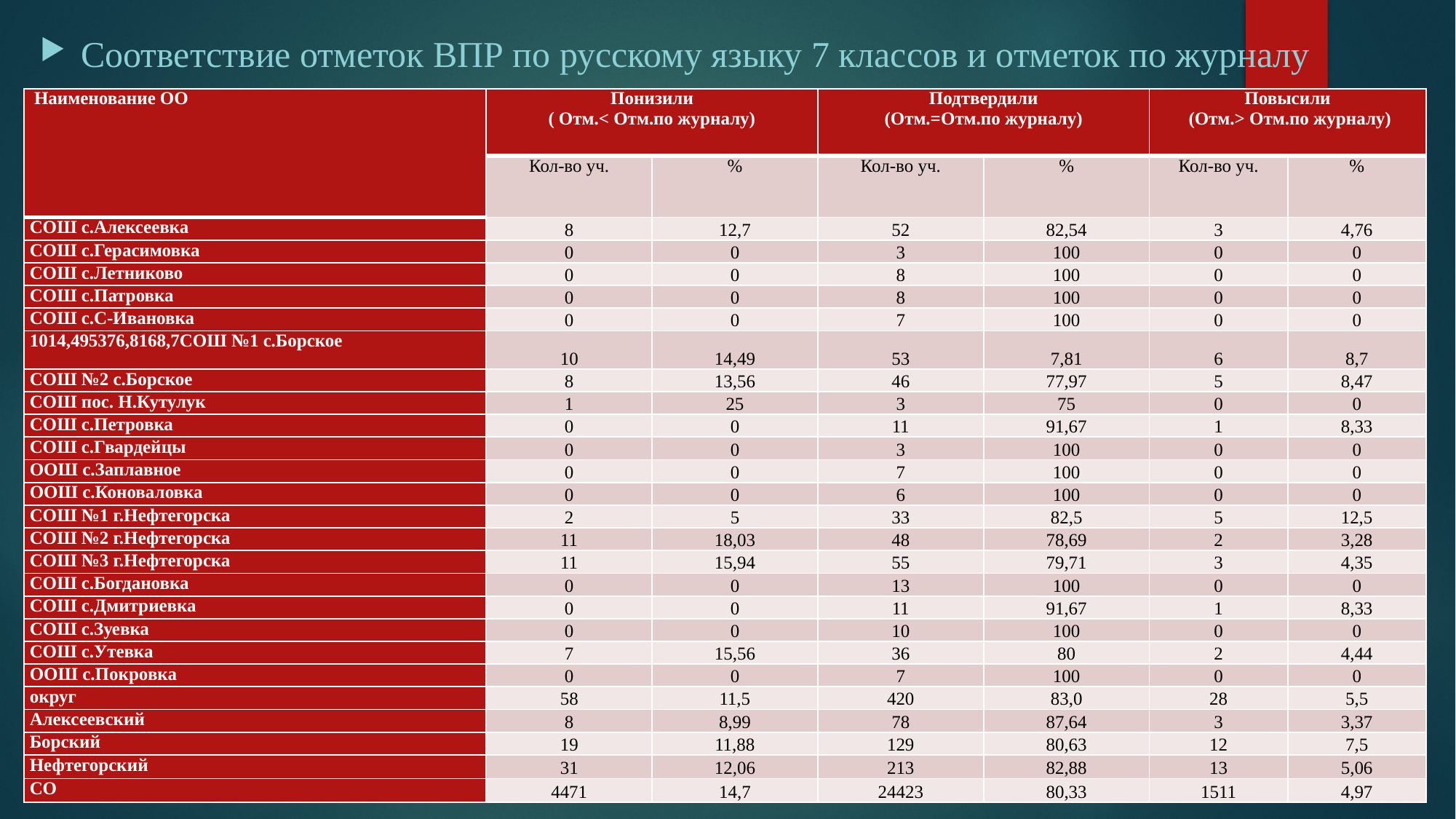

Соответствие отметок ВПР по русскому языку 7 классов и отметок по журналу

| Наименование ОО | Понизили ( Отм.< Отм.по журналу) |  | Подтвердили (Отм.=Отм.по журналу) |  | Повысили (Отм.> Отм.по журналу) |  |
| --- | --- | --- | --- | --- | --- | --- |
|  | Кол-во уч. | % | Кол-во уч. | % | Кол-во уч. | % |
| СОШ с.Алексеевка | 8 | 12,7 | 52 | 82,54 | 3 | 4,76 |
| СОШ с.Герасимовка | 0 | 0 | 3 | 100 | 0 | 0 |
| СОШ с.Летниково | 0 | 0 | 8 | 100 | 0 | 0 |
| СОШ с.Патровка | 0 | 0 | 8 | 100 | 0 | 0 |
| СОШ с.С-Ивановка | 0 | 0 | 7 | 100 | 0 | 0 |
| 1014,495376,8168,7СОШ №1 с.Борское | 10 | 14,49 | 53 | 7,81 | 6 | 8,7 |
| СОШ №2 с.Борское | 8 | 13,56 | 46 | 77,97 | 5 | 8,47 |
| СОШ пос. Н.Кутулук | 1 | 25 | 3 | 75 | 0 | 0 |
| СОШ с.Петровка | 0 | 0 | 11 | 91,67 | 1 | 8,33 |
| СОШ с.Гвардейцы | 0 | 0 | 3 | 100 | 0 | 0 |
| ООШ с.Заплавное | 0 | 0 | 7 | 100 | 0 | 0 |
| ООШ с.Коноваловка | 0 | 0 | 6 | 100 | 0 | 0 |
| СОШ №1 г.Нефтегорска | 2 | 5 | 33 | 82,5 | 5 | 12,5 |
| СОШ №2 г.Нефтегорска | 11 | 18,03 | 48 | 78,69 | 2 | 3,28 |
| СОШ №3 г.Нефтегорска | 11 | 15,94 | 55 | 79,71 | 3 | 4,35 |
| СОШ с.Богдановка | 0 | 0 | 13 | 100 | 0 | 0 |
| СОШ с.Дмитриевка | 0 | 0 | 11 | 91,67 | 1 | 8,33 |
| СОШ с.Зуевка | 0 | 0 | 10 | 100 | 0 | 0 |
| СОШ с.Утевка | 7 | 15,56 | 36 | 80 | 2 | 4,44 |
| ООШ с.Покровка | 0 | 0 | 7 | 100 | 0 | 0 |
| округ | 58 | 11,5 | 420 | 83,0 | 28 | 5,5 |
| Алексеевский | 8 | 8,99 | 78 | 87,64 | 3 | 3,37 |
| Борский | 19 | 11,88 | 129 | 80,63 | 12 | 7,5 |
| Нефтегорский | 31 | 12,06 | 213 | 82,88 | 13 | 5,06 |
| СО | 4471 | 14,7 | 24423 | 80,33 | 1511 | 4,97 |